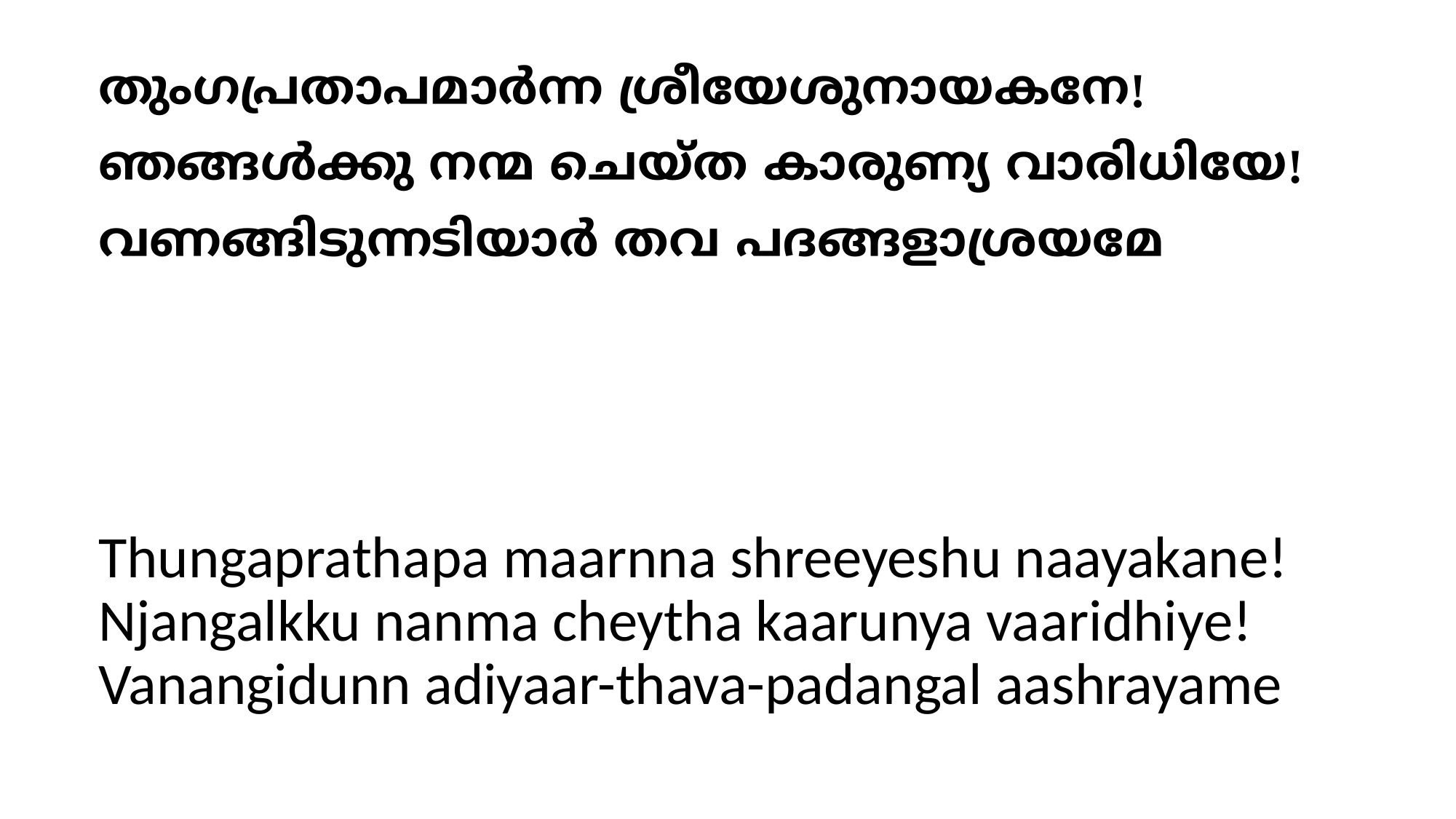

തുംഗപ്രതാപമാര്‍ന്ന ശ്രീയേശുനായകനേ!
ഞങ്ങള്‍ക്കു നന്മ ചെയ്ത കാരുണ്യ വാരിധിയേ!
വണങ്ങിടുന്നടിയാര്‍ തവ പദങ്ങളാശ്രയമേ
# Thungaprathapa maarnna shreeyeshu naayakane! Njangalkku nanma cheytha kaarunya vaaridhiye! Vanangidunn adiyaar-thava-padangal aashrayame